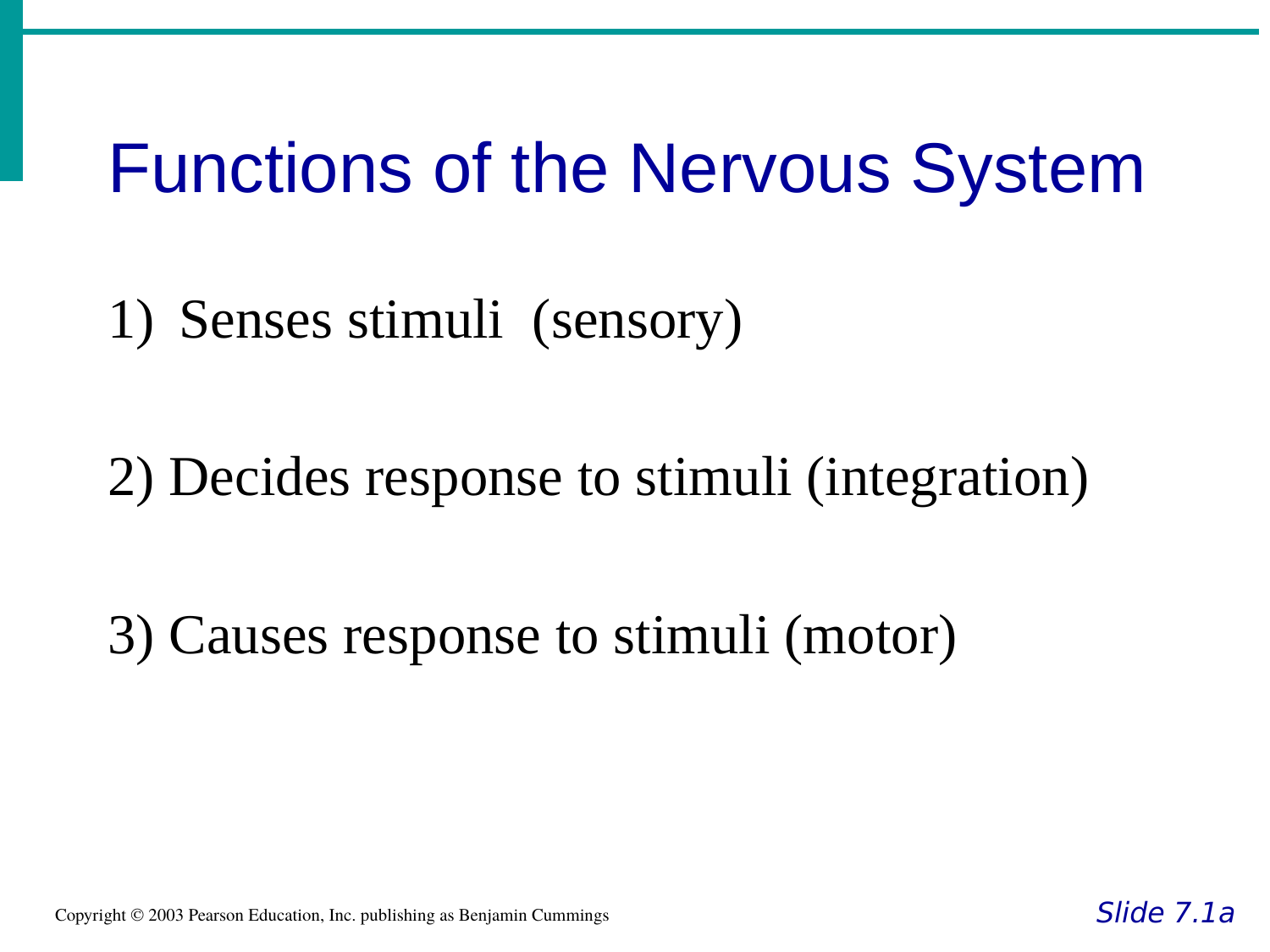

# Functions of the Nervous System
Senses stimuli  (sensory)

2) Decides response to stimuli (integration)

3) Causes response to stimuli (motor)
Slide 7.1a
Copyright © 2003 Pearson Education, Inc. publishing as Benjamin Cummings